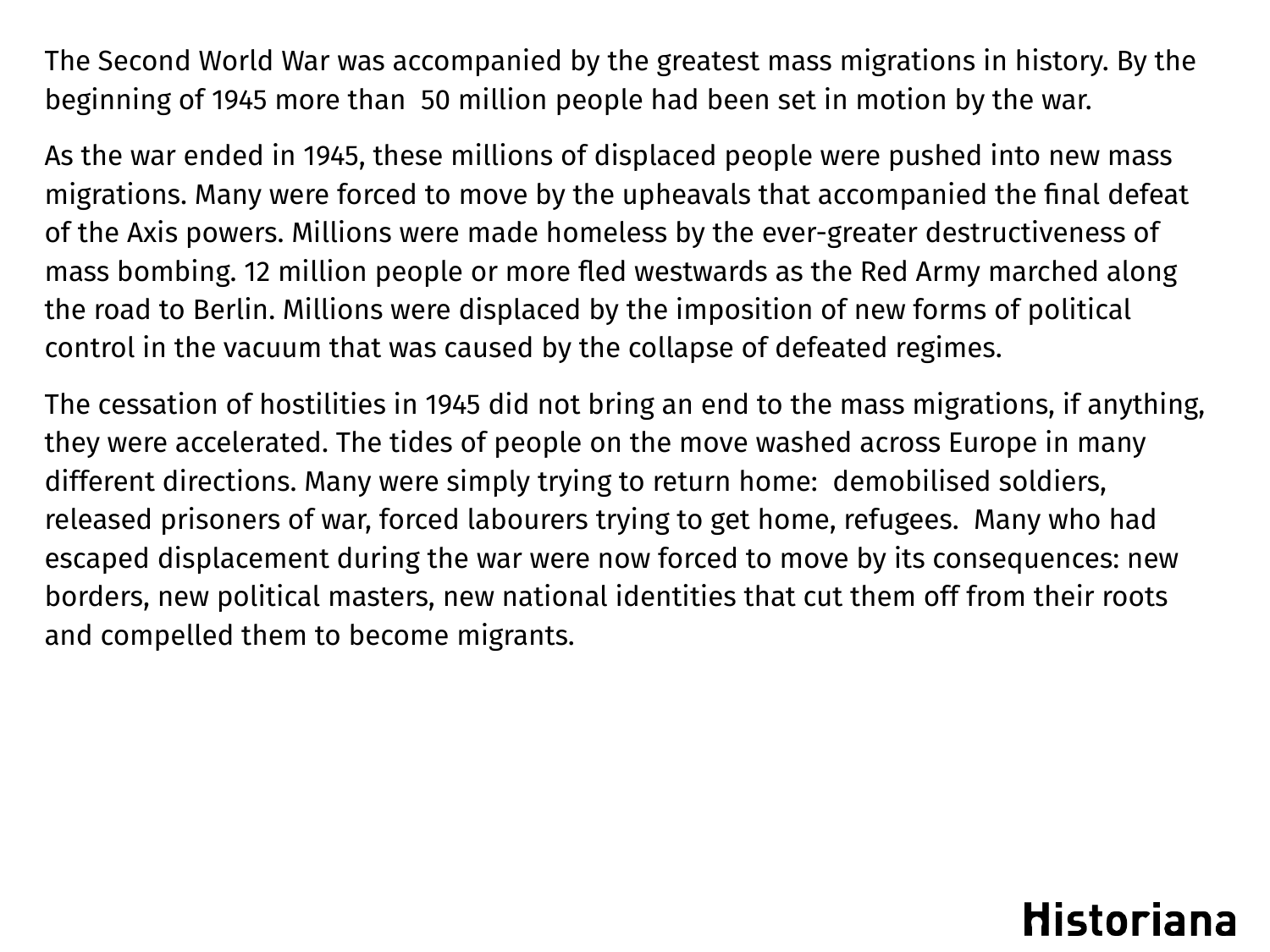

The Second World War was accompanied by the greatest mass migrations in history. By the beginning of 1945 more than  50 million people had been set in motion by the war.
As the war ended in 1945, these millions of displaced people were pushed into new mass migrations. Many were forced to move by the upheavals that accompanied the final defeat of the Axis powers. Millions were made homeless by the ever-greater destructiveness of mass bombing. 12 million people or more fled westwards as the Red Army marched along the road to Berlin. Millions were displaced by the imposition of new forms of political control in the vacuum that was caused by the collapse of defeated regimes.
The cessation of hostilities in 1945 did not bring an end to the mass migrations, if anything, they were accelerated. The tides of people on the move washed across Europe in many different directions. Many were simply trying to return home:  demobilised soldiers, released prisoners of war, forced labourers trying to get home, refugees.  Many who had escaped displacement during the war were now forced to move by its consequences: new borders, new political masters, new national identities that cut them off from their roots and compelled them to become migrants.